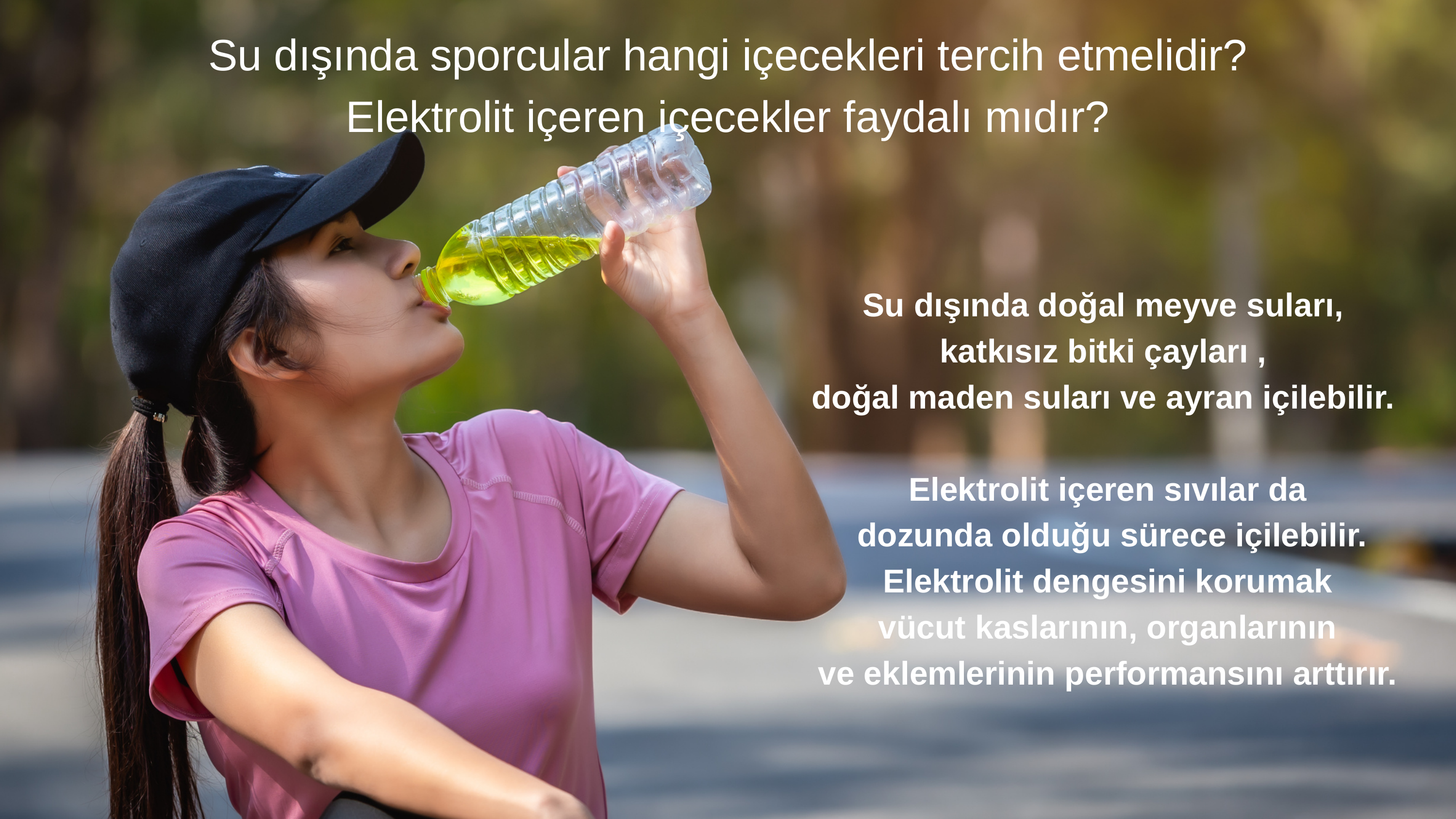

Su dışında sporcular hangi içecekleri tercih etmelidir?
Elektrolit içeren içecekler faydalı mıdır?
Su dışında doğal meyve suları,
katkısız bitki çayları ,
doğal maden suları ve ayran içilebilir.

Elektrolit içeren sıvılar da
 dozunda olduğu sürece içilebilir.
Elektrolit dengesini korumak
 vücut kaslarının, organlarının
ve eklemlerinin performansını arttırır.